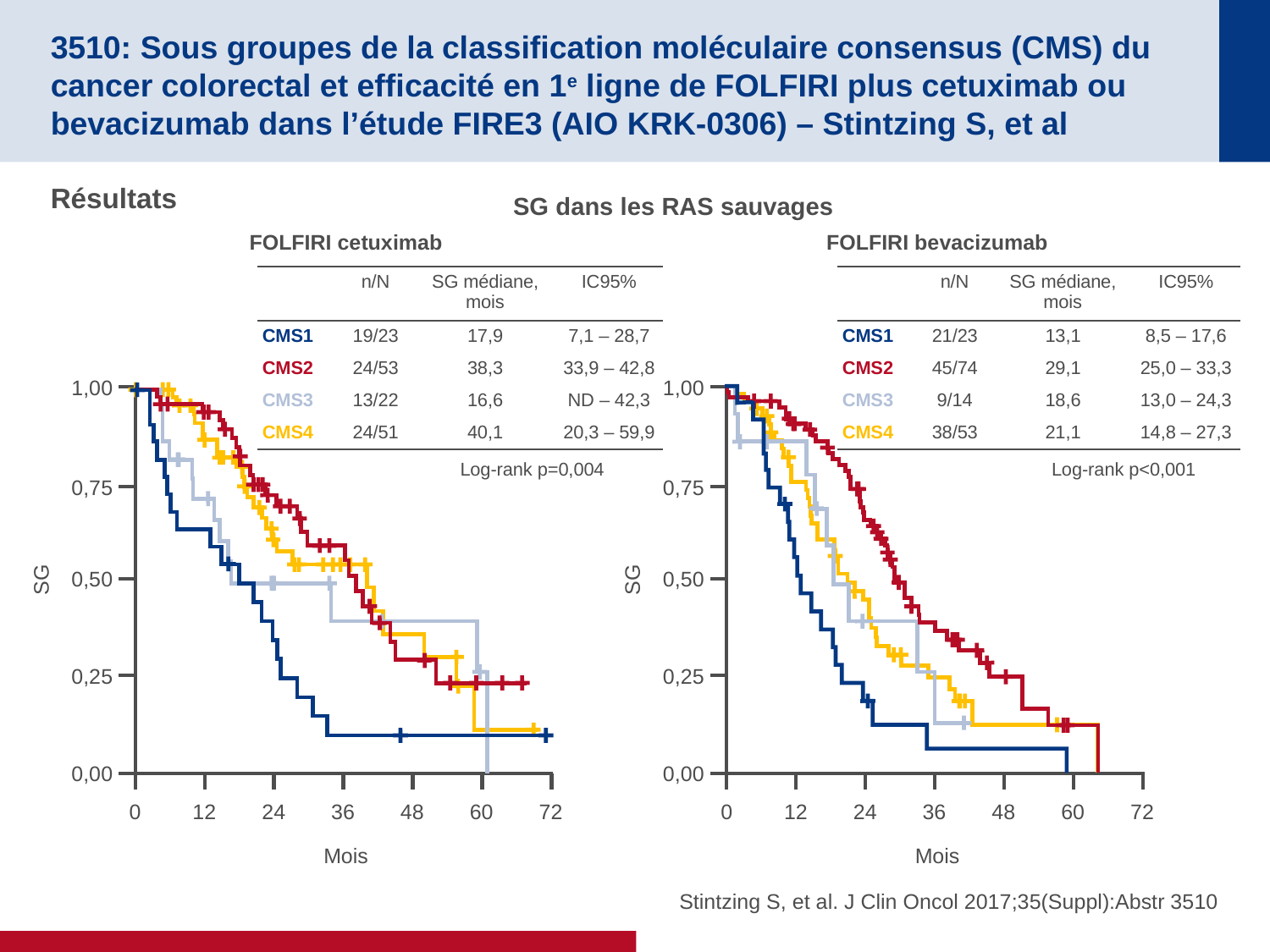

# 3510: Sous groupes de la classification moléculaire consensus (CMS) du cancer colorectal et efficacité en 1e ligne de FOLFIRI plus cetuximab ou bevacizumab dans l’étude FIRE3 (AIO KRK-0306) – Stintzing S, et al
Résultats
SG dans les RAS sauvages
FOLFIRI cetuximab
FOLFIRI bevacizumab
|  | n/N | SG médiane, mois | IC95% |
| --- | --- | --- | --- |
| CMS1 | 19/23 | 17,9 | 7,1 – 28,7 |
| CMS2 | 24/53 | 38,3 | 33,9 – 42,8 |
| CMS3 | 13/22 | 16,6 | ND – 42,3 |
| CMS4 | 24/51 | 40,1 | 20,3 – 59,9 |
|  | n/N | SG médiane, mois | IC95% |
| --- | --- | --- | --- |
| CMS1 | 21/23 | 13,1 | 8,5 – 17,6 |
| CMS2 | 45/74 | 29,1 | 25,0 – 33,3 |
| CMS3 | 9/14 | 18,6 | 13,0 – 24,3 |
| CMS4 | 38/53 | 21,1 | 14,8 – 27,3 |
1,00
1,00

Log-rank p=0,004
Log-rank p<0,001
0,75
0,75
0,50
0,50
SG
SG
0,25
0,25
0,00
0,00
0
12
24
36
48
60
72
0
12
24
36
48
60
72
Mois
Mois
Stintzing S, et al. J Clin Oncol 2017;35(Suppl):Abstr 3510